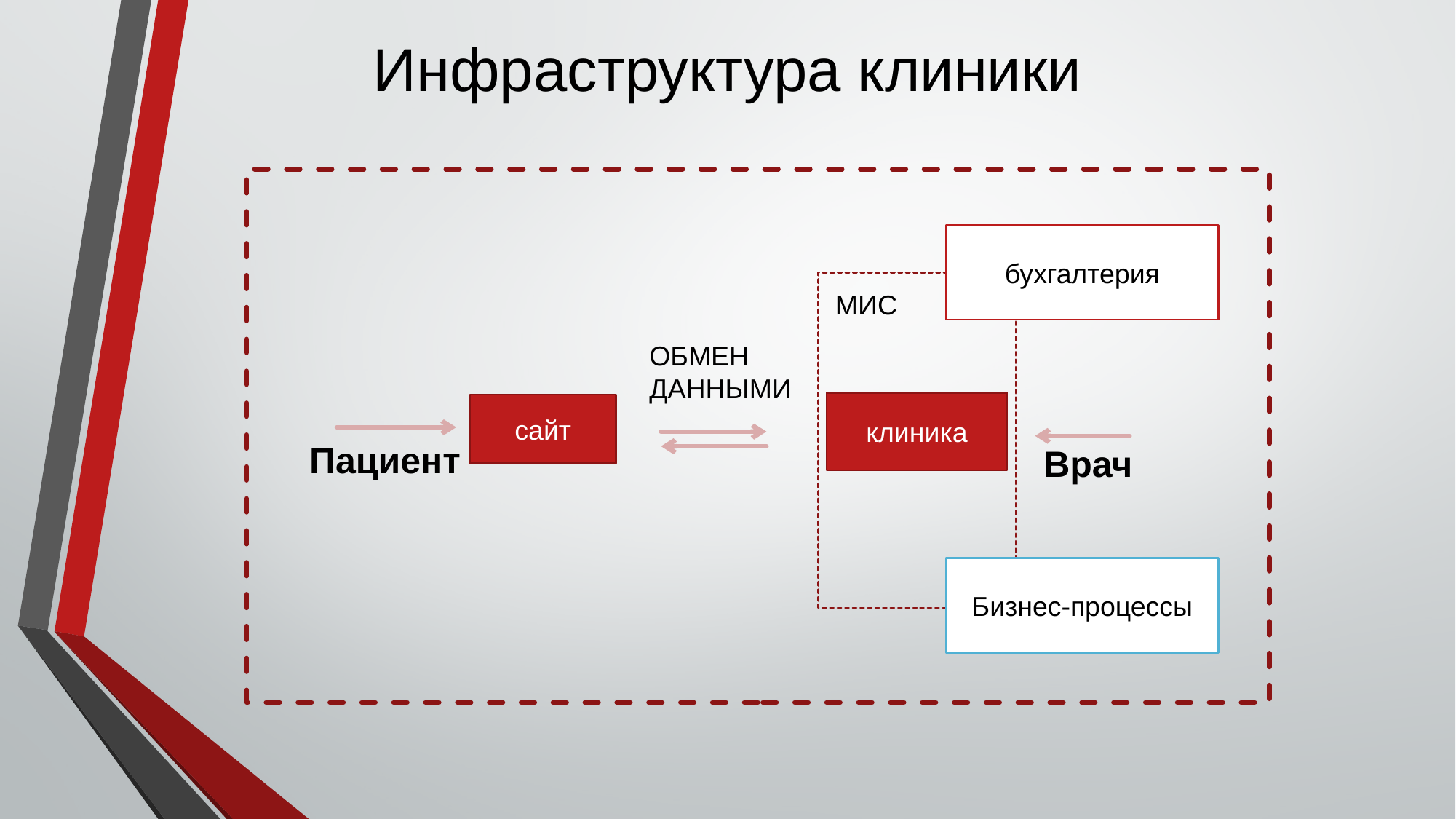

# Инфраструктура клиники

бухгалтерия

МИС
ОБМЕН ДАННЫМИ
клиника
сайт
Пациент
Врач
Бизнес-процессы